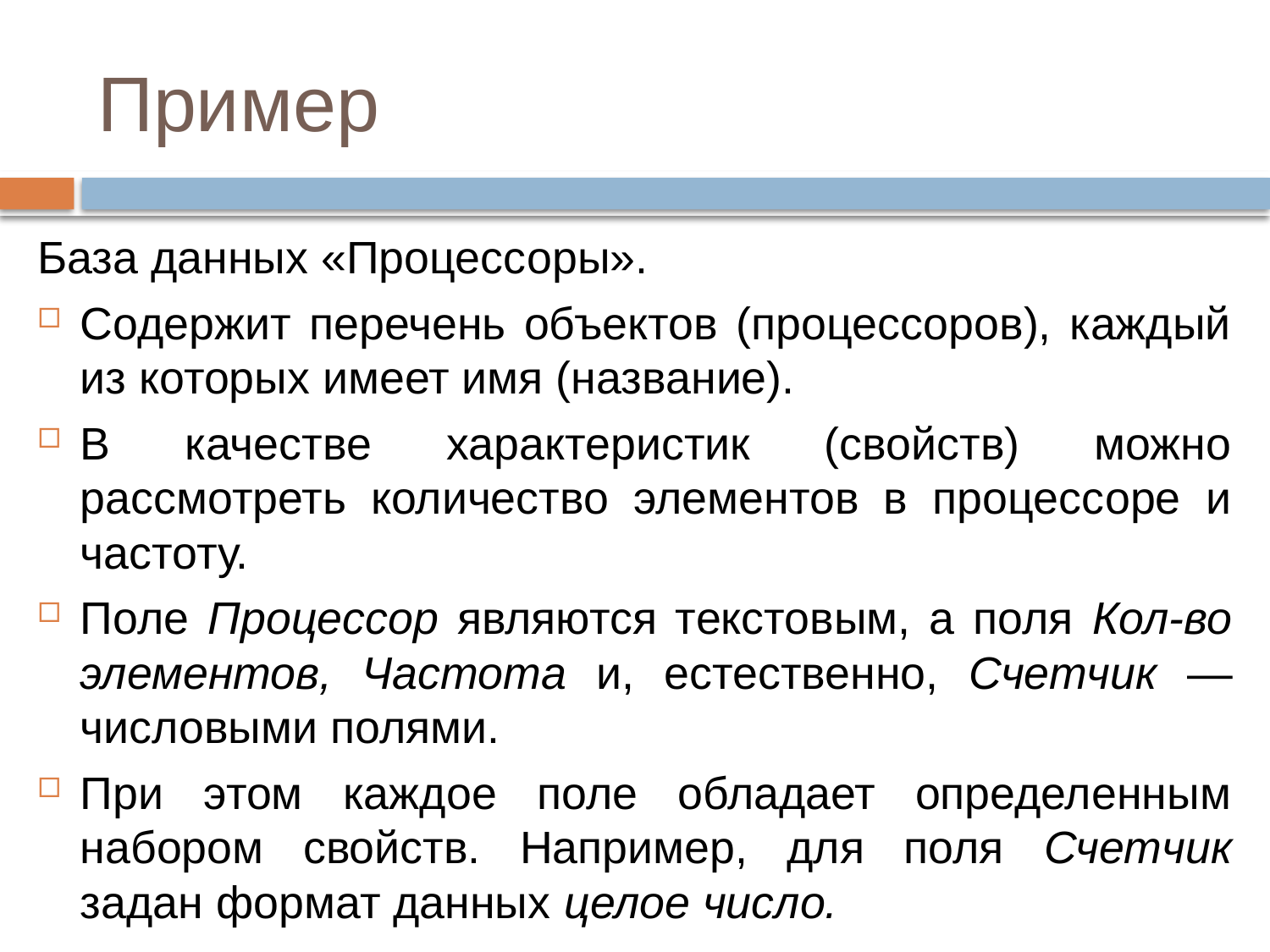

# Пример
База данных «Процессоры».
Содержит перечень объектов (процессоров), каждый из которых имеет имя (название).
В качестве характеристик (свойств) можно рассмотреть количество элементов в процессоре и частоту.
Поле Процессор являются текстовым, а поля Кол-во элементов, Частота и, естественно, Счетчик — числовыми полями.
При этом каждое поле обладает определенным набором свойств. Например, для поля Счетчик задан формат данных целое число.